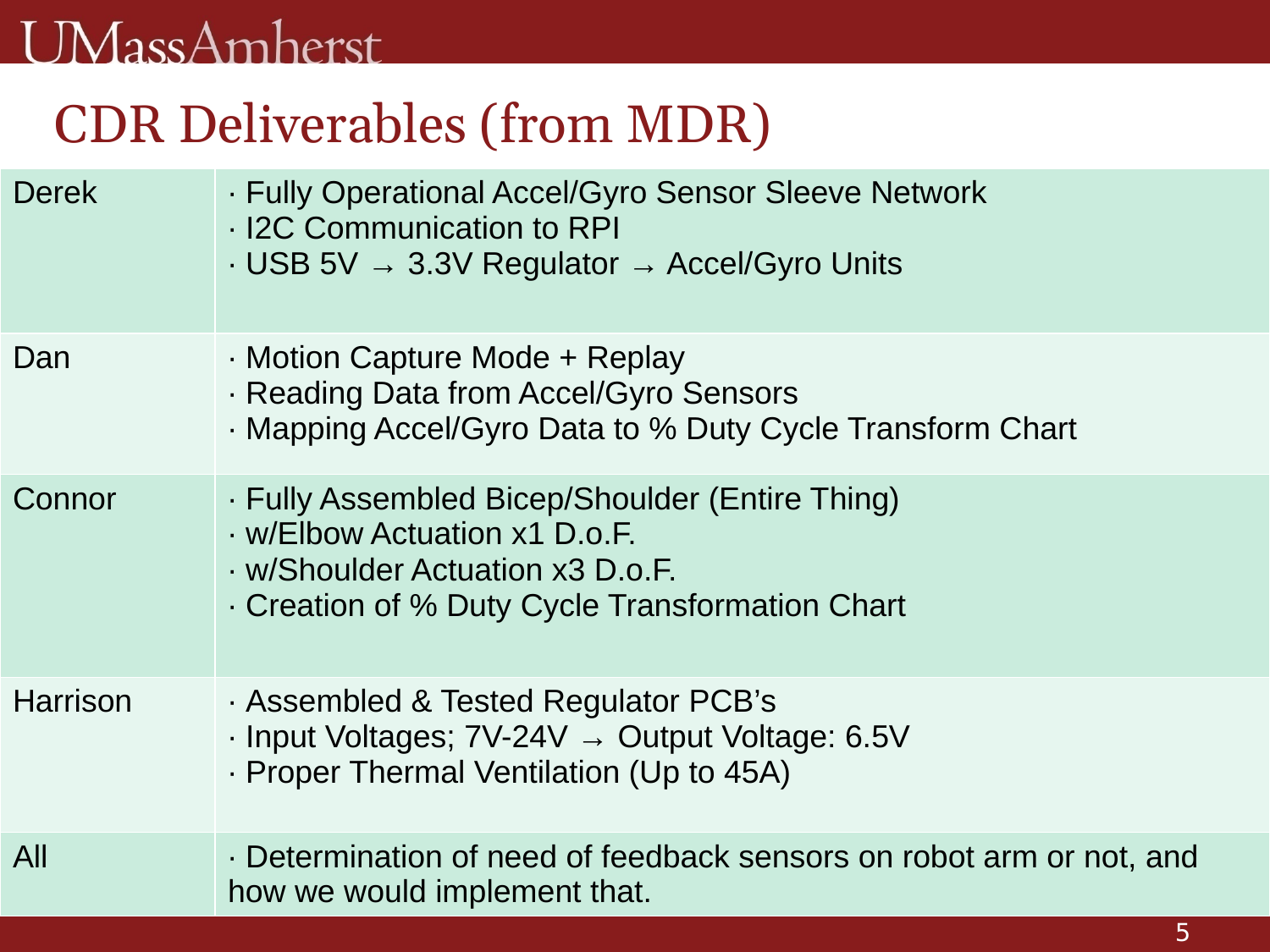

# CDR Deliverables (from MDR)
| Derek | ∙ Fully Operational Accel/Gyro Sensor Sleeve Network ∙ I2C Communication to RPI ∙ USB 5V → 3.3V Regulator → Accel/Gyro Units |
| --- | --- |
| Dan | ∙ Motion Capture Mode + Replay ∙ Reading Data from Accel/Gyro Sensors ∙ Mapping Accel/Gyro Data to % Duty Cycle Transform Chart |
| Connor | ∙ Fully Assembled Bicep/Shoulder (Entire Thing) ∙ w/Elbow Actuation x1 D.o.F. ∙ w/Shoulder Actuation x3 D.o.F. ∙ Creation of % Duty Cycle Transformation Chart |
| Harrison | ∙ Assembled & Tested Regulator PCB’s ∙ Input Voltages; 7V-24V → Output Voltage: 6.5V ∙ Proper Thermal Ventilation (Up to 45A) |
| All | ∙ Determination of need of feedback sensors on robot arm or not, and how we would implement that. |